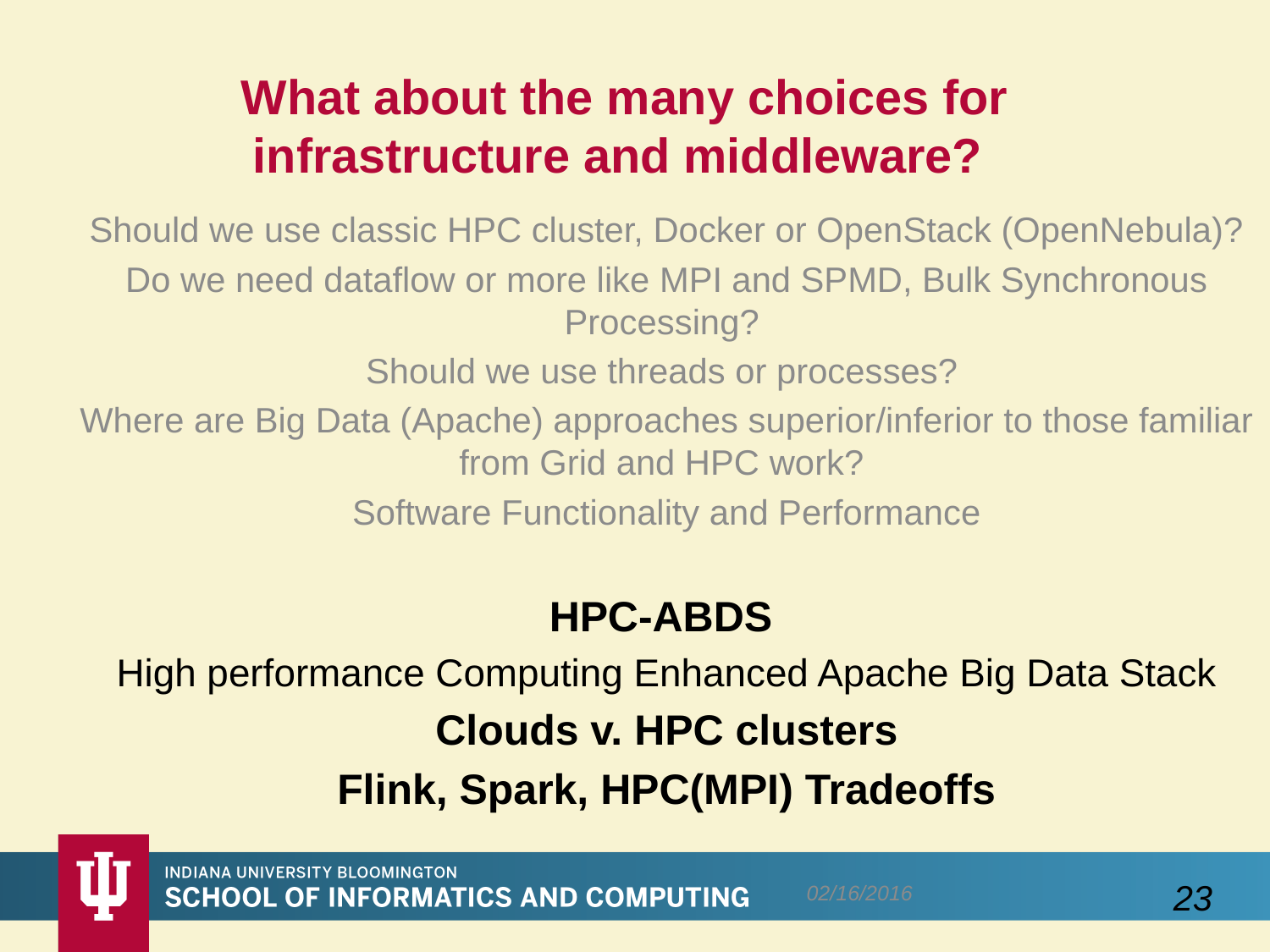

# What about the many choices for infrastructure and middleware?
Should we use classic HPC cluster, Docker or OpenStack (OpenNebula)?
Do we need dataflow or more like MPI and SPMD, Bulk Synchronous Processing?
Should we use threads or processes?
Where are Big Data (Apache) approaches superior/inferior to those familiar from Grid and HPC work?
Software Functionality and Performance

HPC-ABDS
High performance Computing Enhanced Apache Big Data Stack
Clouds v. HPC clusters
Flink, Spark, HPC(MPI) Tradeoffs
02/16/2016
23